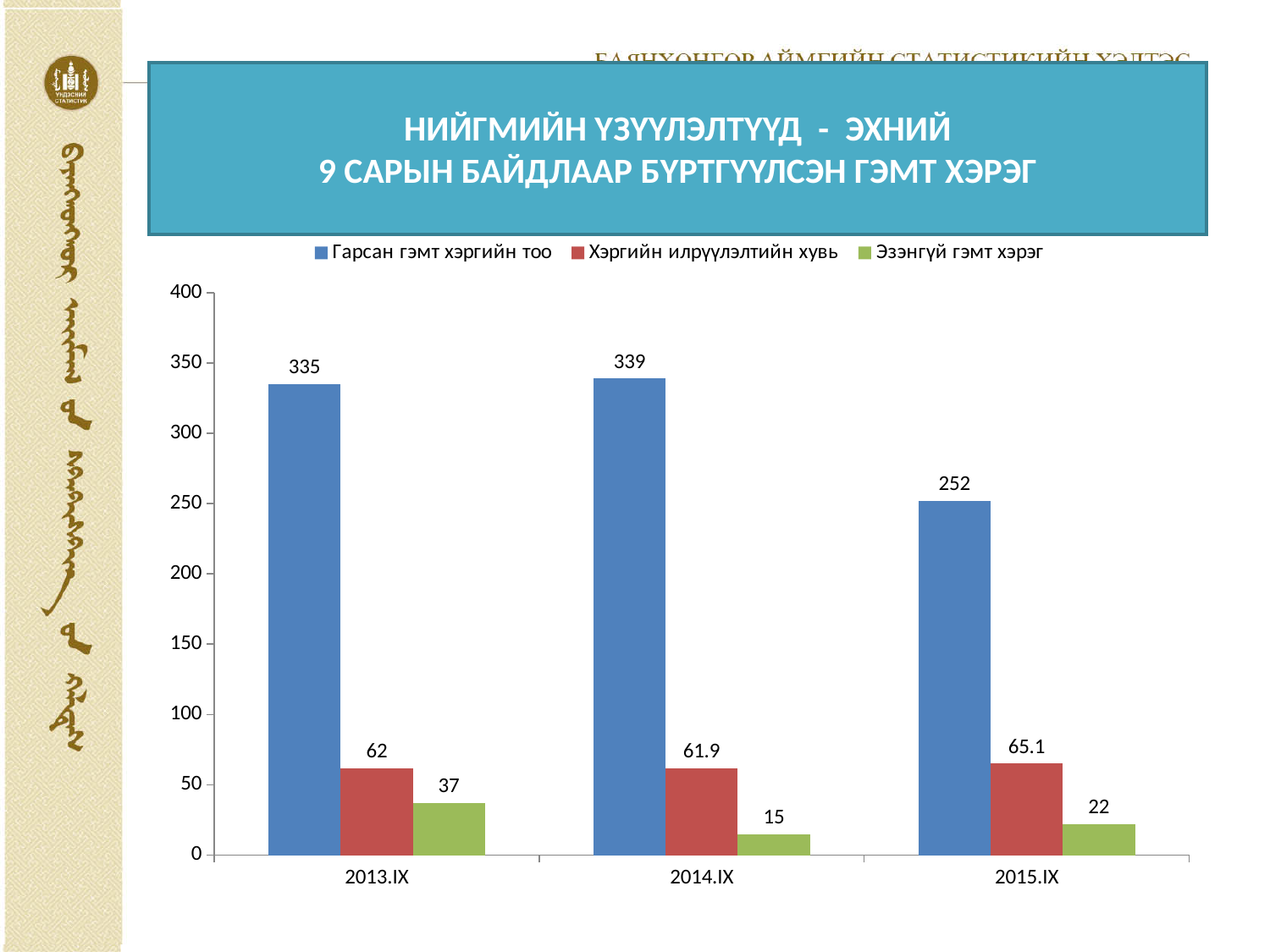

# НИЙГМИЙН ҮЗҮҮЛЭЛТҮҮД  -  ЭХНИЙ 9 САРЫН БАЙДЛААР БҮРТГҮҮЛСЭН ГЭМТ ХЭРЭГ

### Chart

| Category | Гарсан гэмт хэргийн тоо  | Хэргийн илрүүлэлтийн хувь  | Эзэнгүй гэмт хэрэг |
|---|---|---|---|
| 2013.IX | 335.0 | 62.0 | 37.0 |
| 2014.IX | 339.0 | 61.9 | 15.0 |
| 2015.IX | 252.0 | 65.1 | 22.0 |